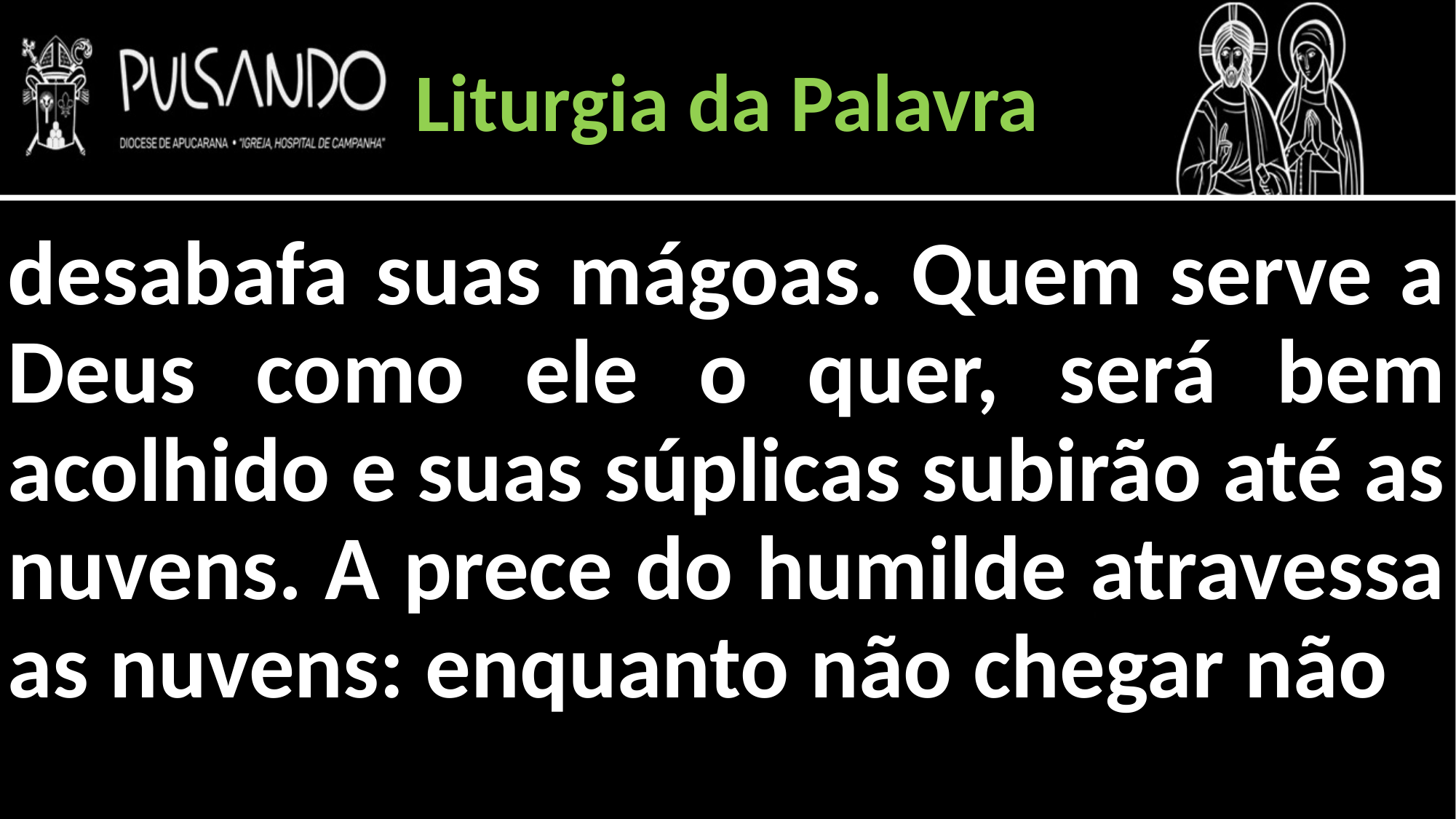

Liturgia da Palavra
desabafa suas mágoas. Quem serve a Deus como ele o quer, será bem acolhido e suas súplicas subirão até as nuvens. A prece do humilde atravessa as nuvens: enquanto não chegar não